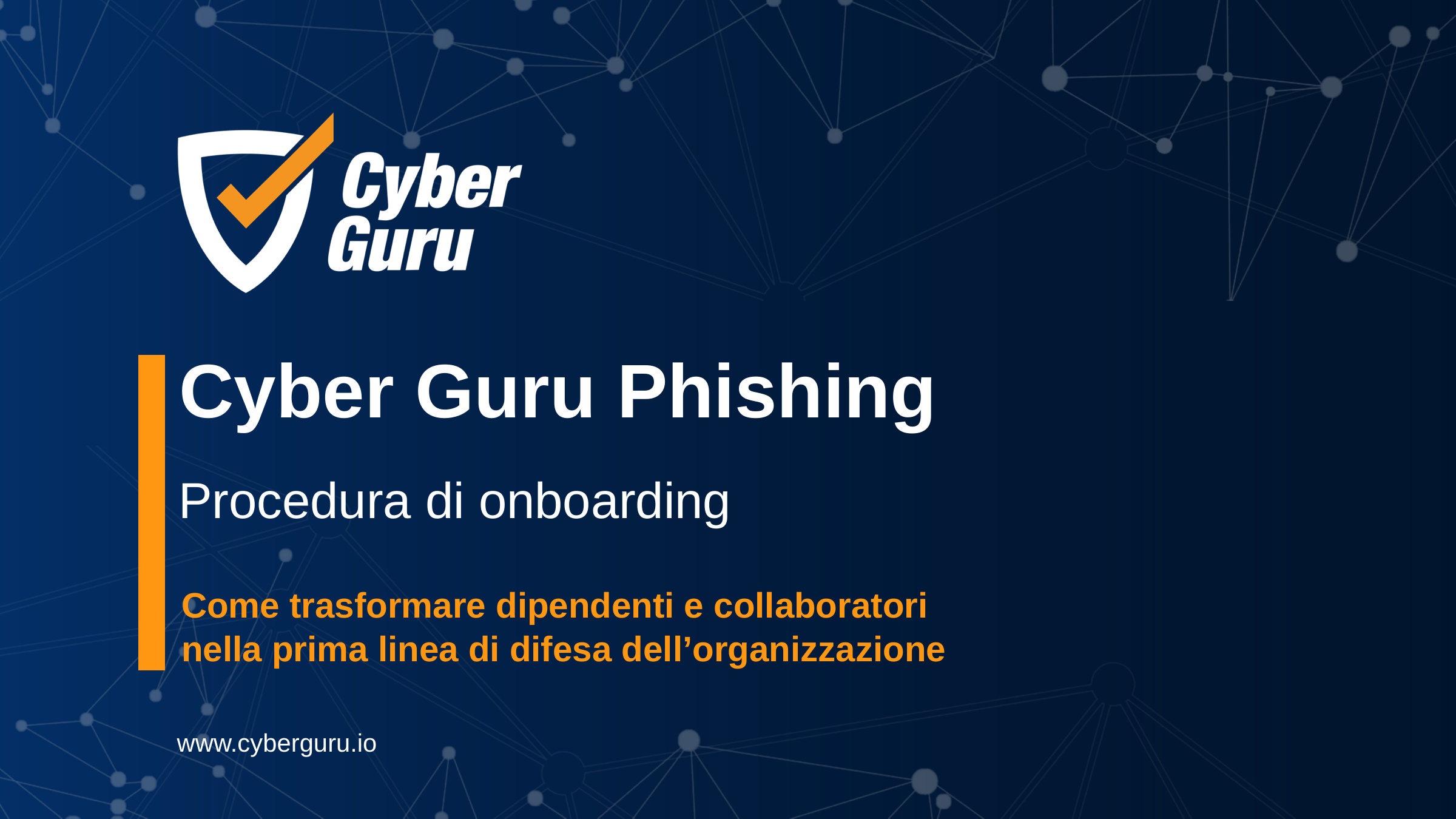

# Cyber Guru Phishing
Procedura di onboarding
Come trasformare dipendenti e collaboratori
nella prima linea di difesa dell’organizzazione

www.cyberguru.io